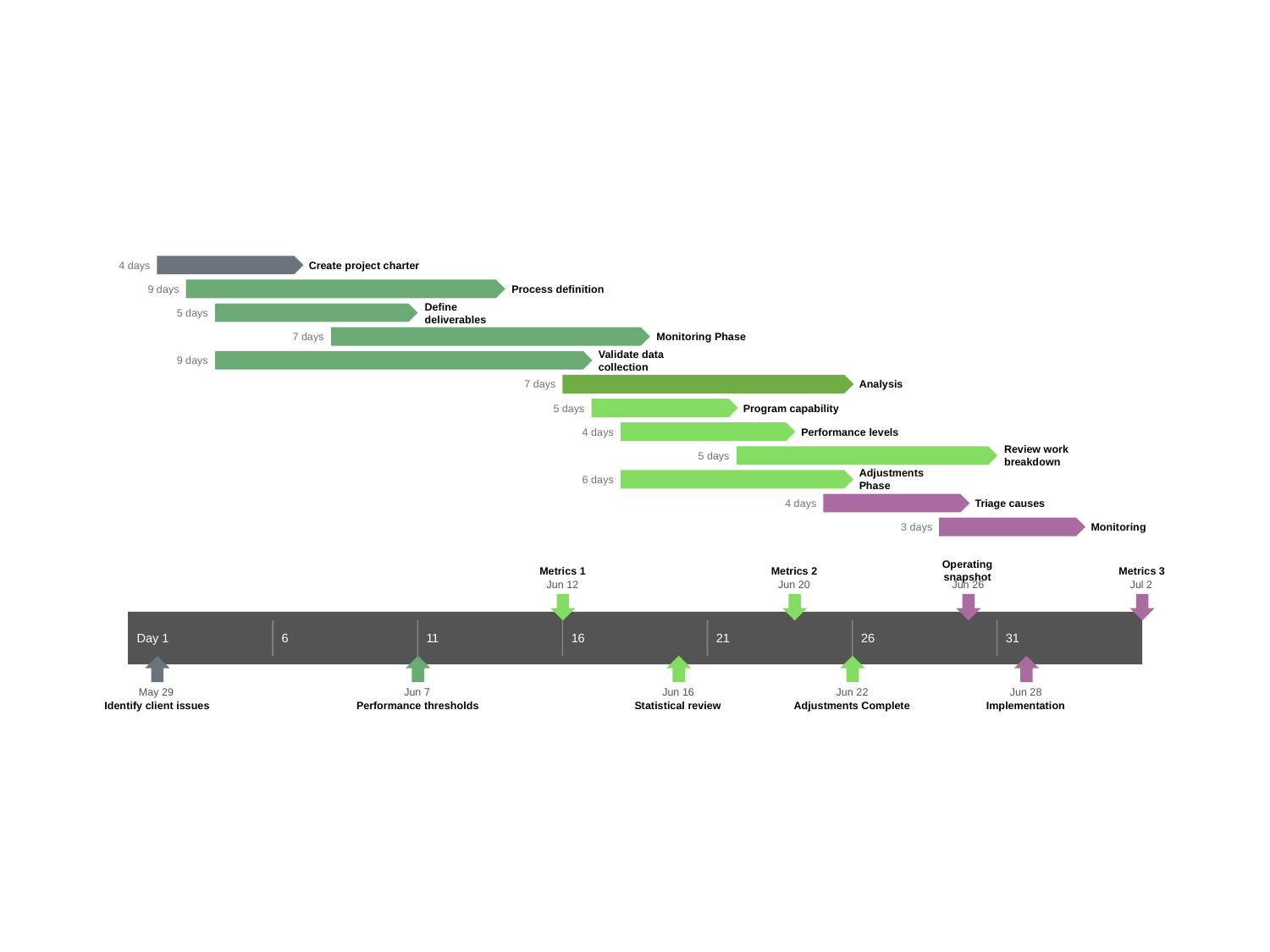

May 31 - Jun 10
Jun 13 - Jun 22
Jun 14 - Jun 18
Jun 15 - Jun 20
Jun 19 - Jun 27
Jun 15 - Jun 22
Jun 22 - Jun 26
Jun 26 - Jun 30
May 30 - Jun 3
Jun 5 - Jun 15
Jun 1 - Jun 13
Jun 1 - Jun 7
2021
2021
Today

0%
4 days
Create project charter

0%
9 days
Process definition

0%
5 days
Define deliverables

0%
7 days
Monitoring Phase

0%
9 days
Validate data collection

0%
7 days
Analysis

0%
5 days
Program capability

0%
4 days
Performance levels

0%
5 days
Review work breakdown

0%
6 days
Adjustments Phase

0%
4 days
Triage causes

0%
3 days
Monitoring
Metrics 1
Metrics 2
Operating snapshot
Metrics 3
Jun 12
Jun 20
Jun 26
Jul 2

Day 1
6
11
16
21
26
31

May 29
Jun 7
Jun 16
Jun 22
Jun 28
Identify client issues
Performance thresholds
Statistical review
Adjustments Complete
Implementation